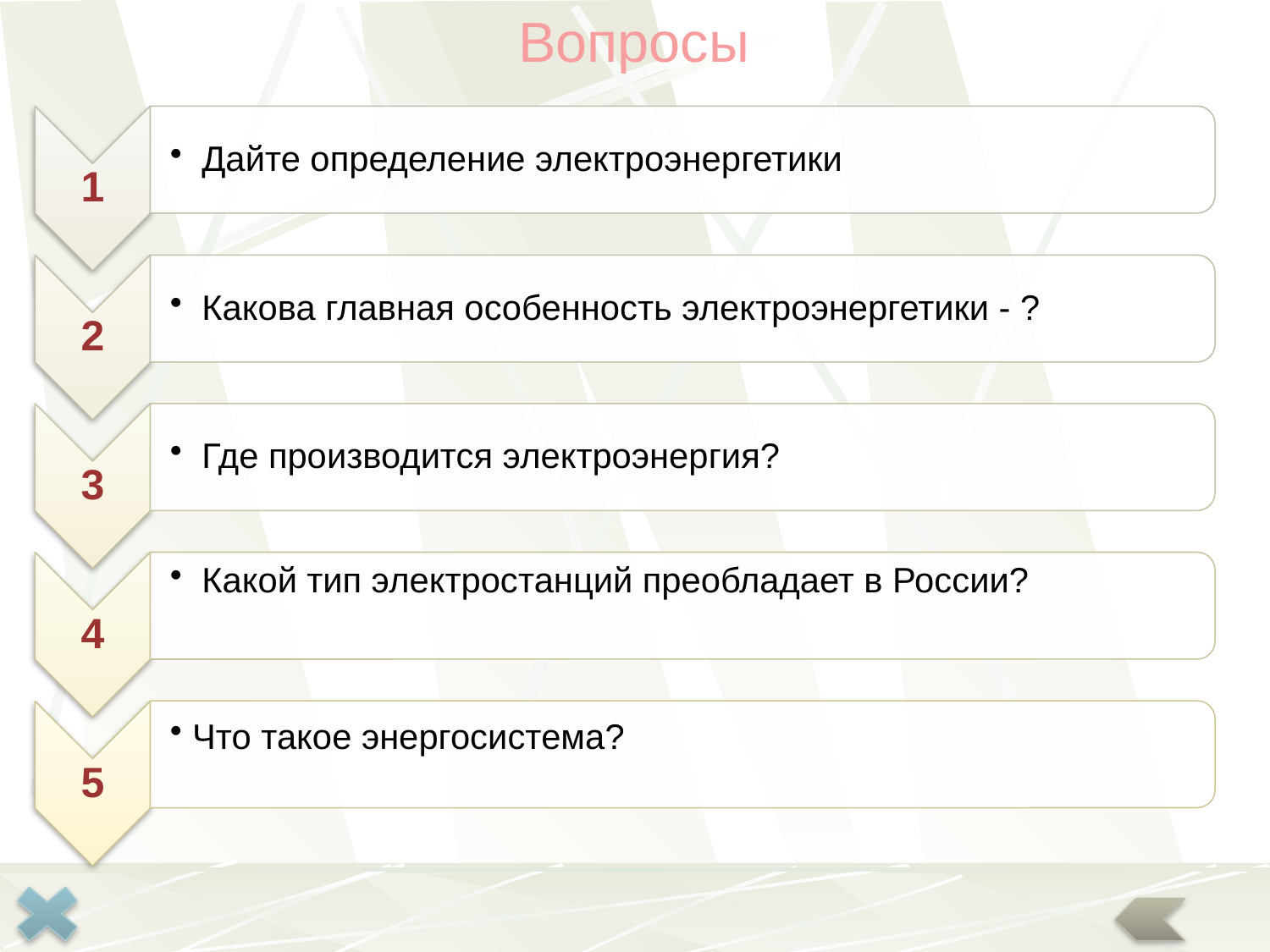

Вопросы
1
Дайте определение электроэнергетики
2
Какова главная особенность электроэнергетики - ?
3
Где производится электроэнергия?
4
Какой тип электростанций преобладает в России?

5
 Что такое энергосистема?